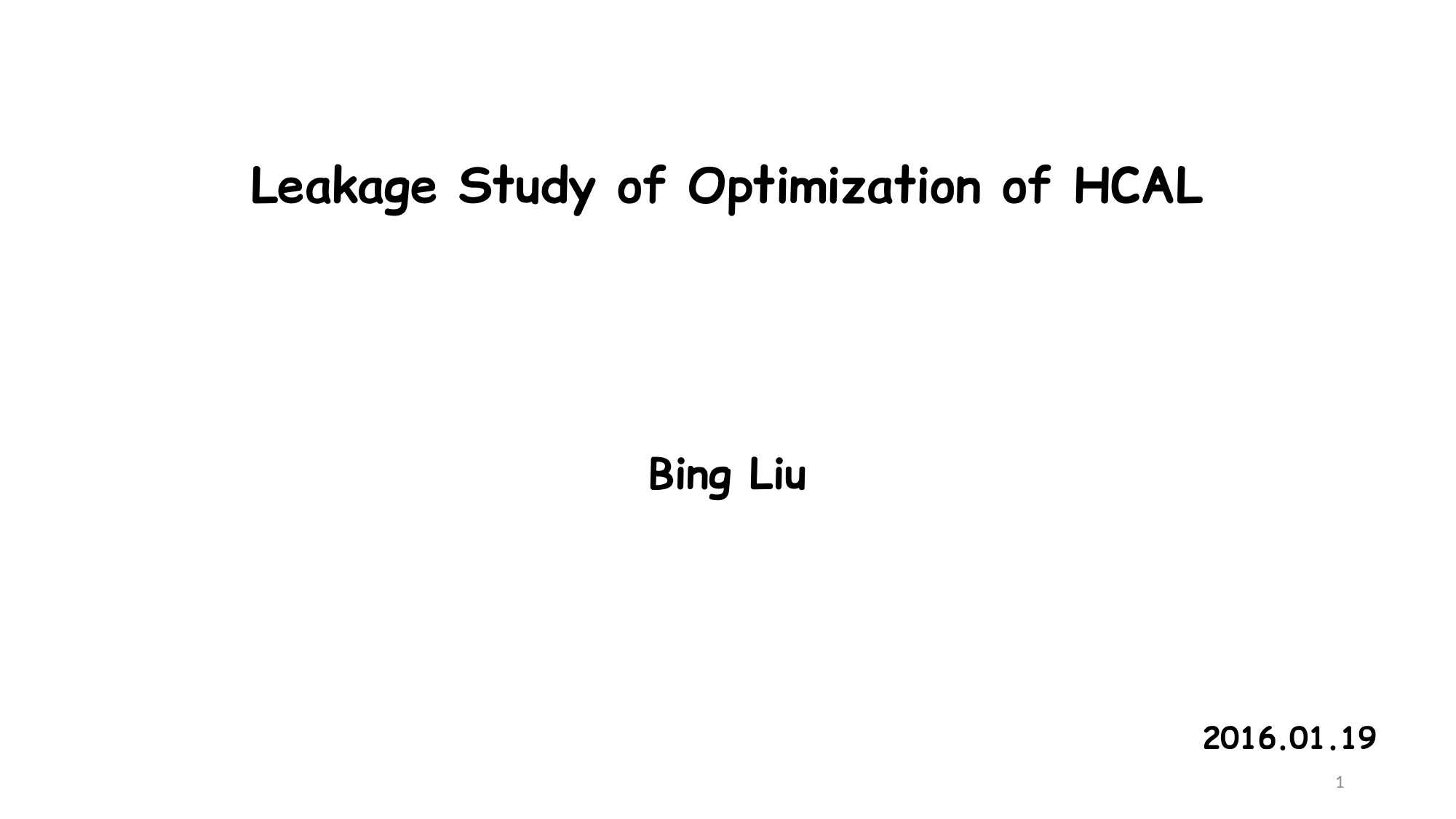

Leakage Study of Optimization of HCAL
Bing Liu
2016.01.19

1